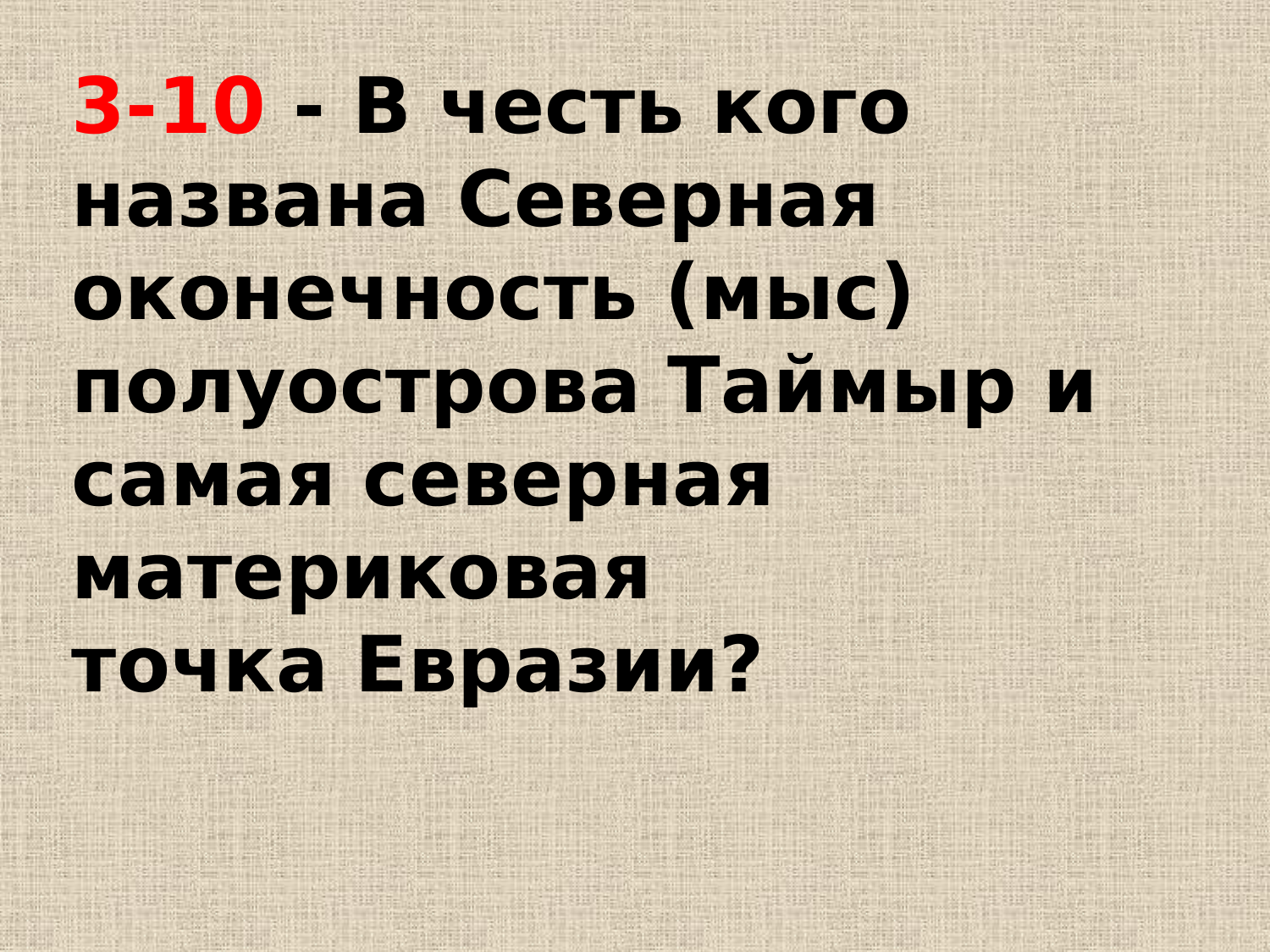

3-10 - В честь кого названа Северная оконечность (мыс) полуострова Таймыр и самая северная материковая точка Евразии?